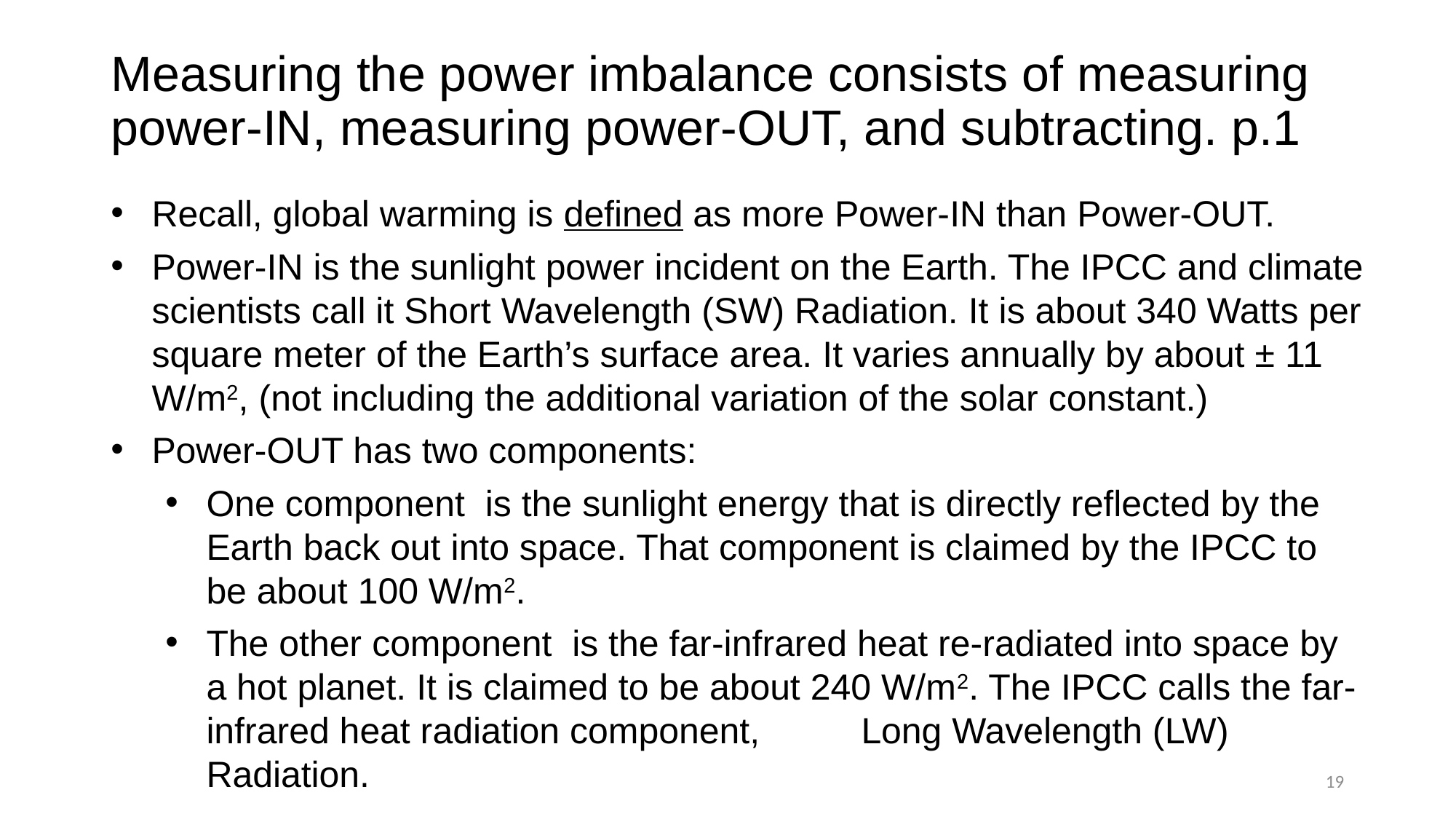

# Measuring the power imbalance consists of measuring power-IN, measuring power-OUT, and subtracting. p.1
Recall, global warming is defined as more Power-IN than Power-OUT.
Power-IN is the sunlight power incident on the Earth. The IPCC and climate scientists call it Short Wavelength (SW) Radiation. It is about 340 Watts per square meter of the Earth’s surface area. It varies annually by about ± 11 W/m2, (not including the additional variation of the solar constant.)
Power-OUT has two components:
One component  is the sunlight energy that is directly reflected by the Earth back out into space. That component is claimed by the IPCC to be about 100 W/m2.
The other component  is the far-infrared heat re-radiated into space by a hot planet. It is claimed to be about 240 W/m2. The IPCC calls the far-infrared heat radiation component,	Long Wavelength (LW) Radiation.
19